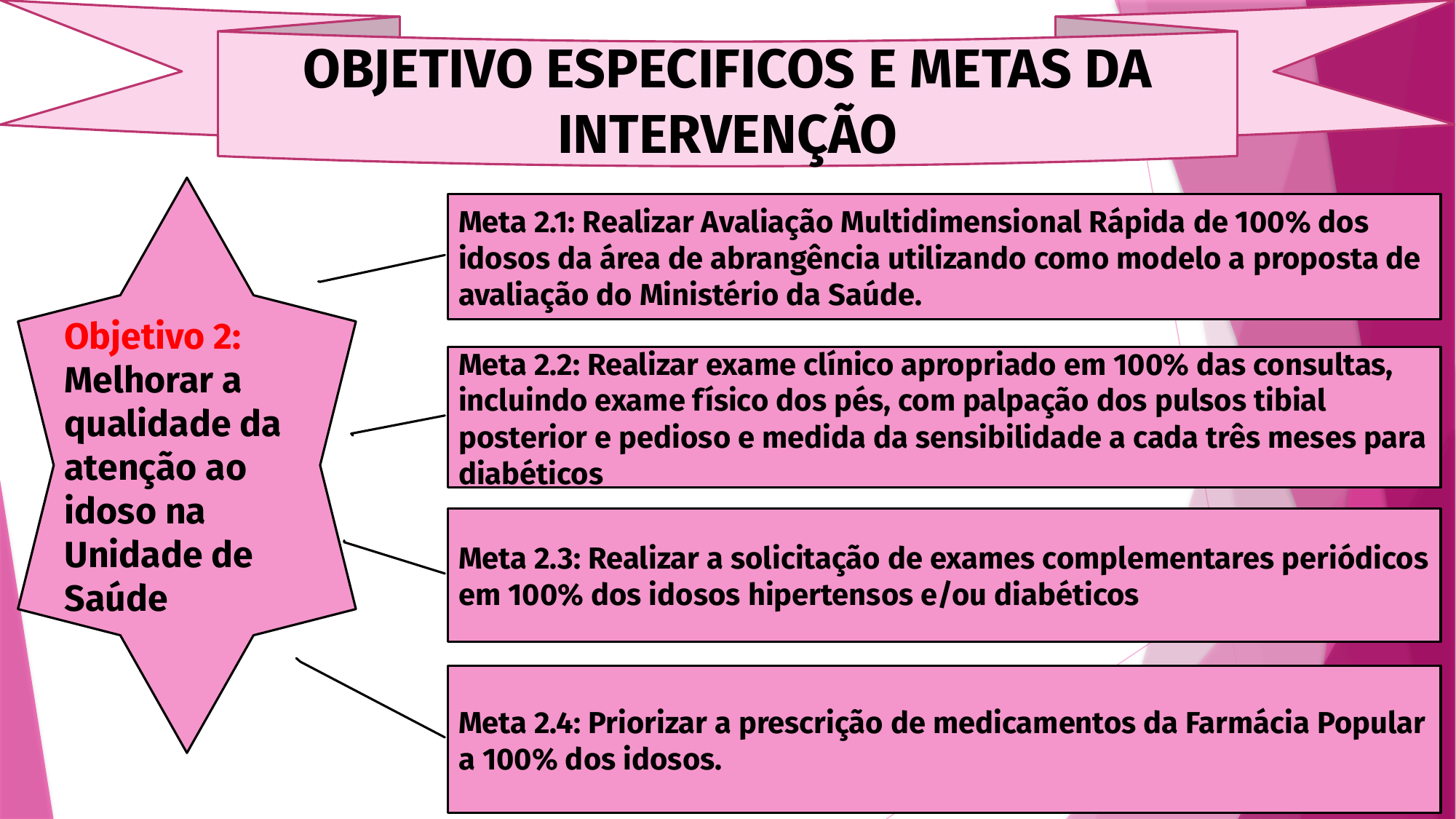

OBJETIVO ESPECIFICOS E METAS DA INTERVENÇÃO
Objetivo 2: Melhorar a qualidade da atenção ao idoso na Unidade de Saúde
Meta 2.1: Realizar Avaliação Multidimensional Rápida de 100% dos idosos da área de abrangência utilizando como modelo a proposta de avaliação do Ministério da Saúde.
Meta 2.2: Realizar exame clínico apropriado em 100% das consultas, incluindo exame físico dos pés, com palpação dos pulsos tibial posterior e pedioso e medida da sensibilidade a cada três meses para diabéticos
Meta 2.3: Realizar a solicitação de exames complementares periódicos em 100% dos idosos hipertensos e/ou diabéticos
Meta 2.4: Priorizar a prescrição de medicamentos da Farmácia Popular a 100% dos idosos.